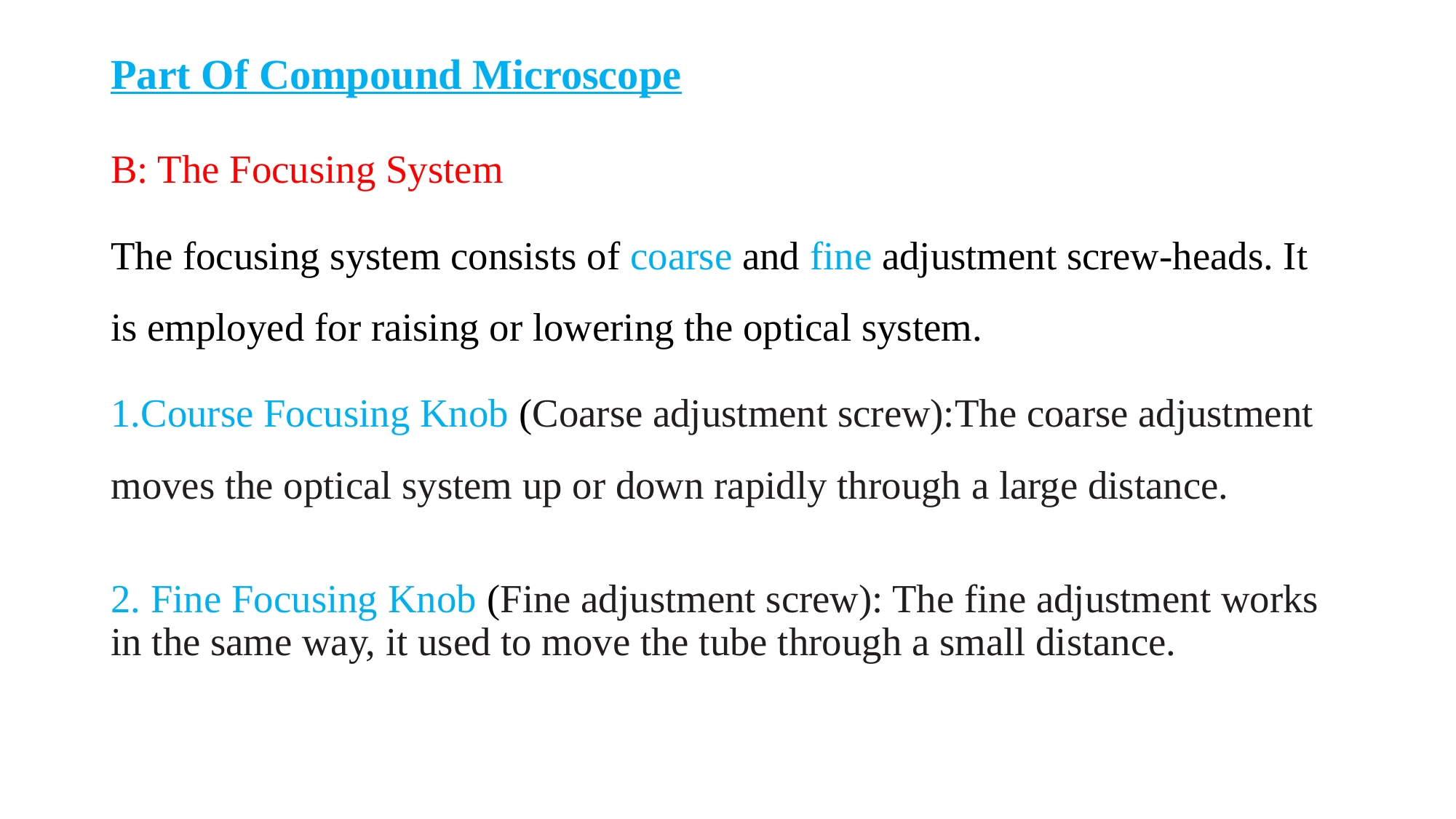

# Part Of Compound Microscope
B: The Focusing System
The focusing system consists of coarse and fine adjustment screw-heads. It is employed for raising or lowering the optical system.
1.Course Focusing Knob (Coarse adjustment screw):The coarse adjustment moves the optical system up or down rapidly through a large distance.

2. Fine Focusing Knob (Fine adjustment screw): The fine adjustment works in the same way, it used to move the tube through a small distance.